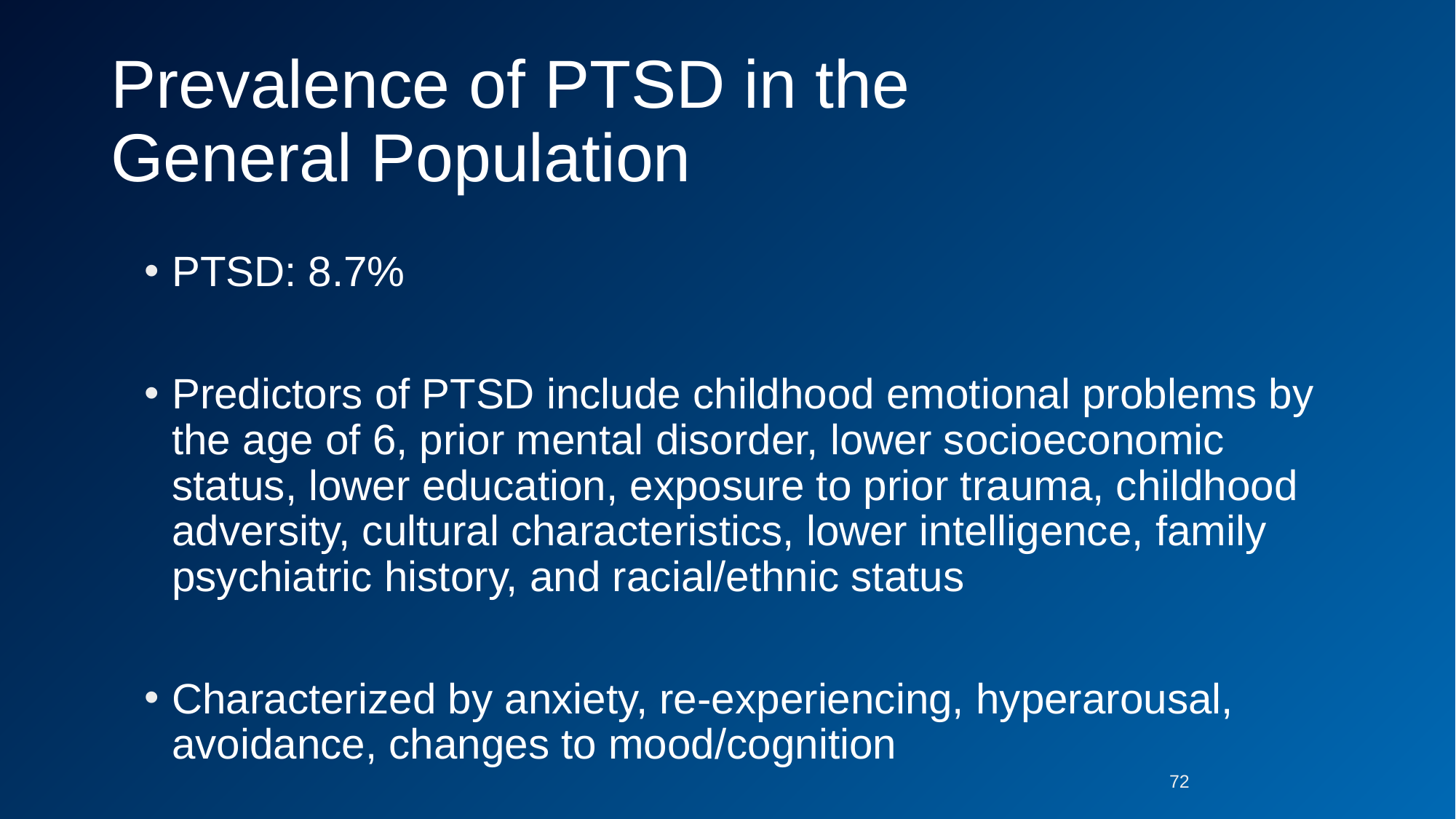

# Prevalence of PTSD in the General Population
PTSD: 8.7%

Predictors of PTSD include childhood emotional problems by the age of 6, prior mental disorder, lower socioeconomic status, lower education, exposure to prior trauma, childhood adversity, cultural characteristics, lower intelligence, family psychiatric history, and racial/ethnic status

Characterized by anxiety, re-experiencing, hyperarousal, avoidance, changes to mood/cognition

72